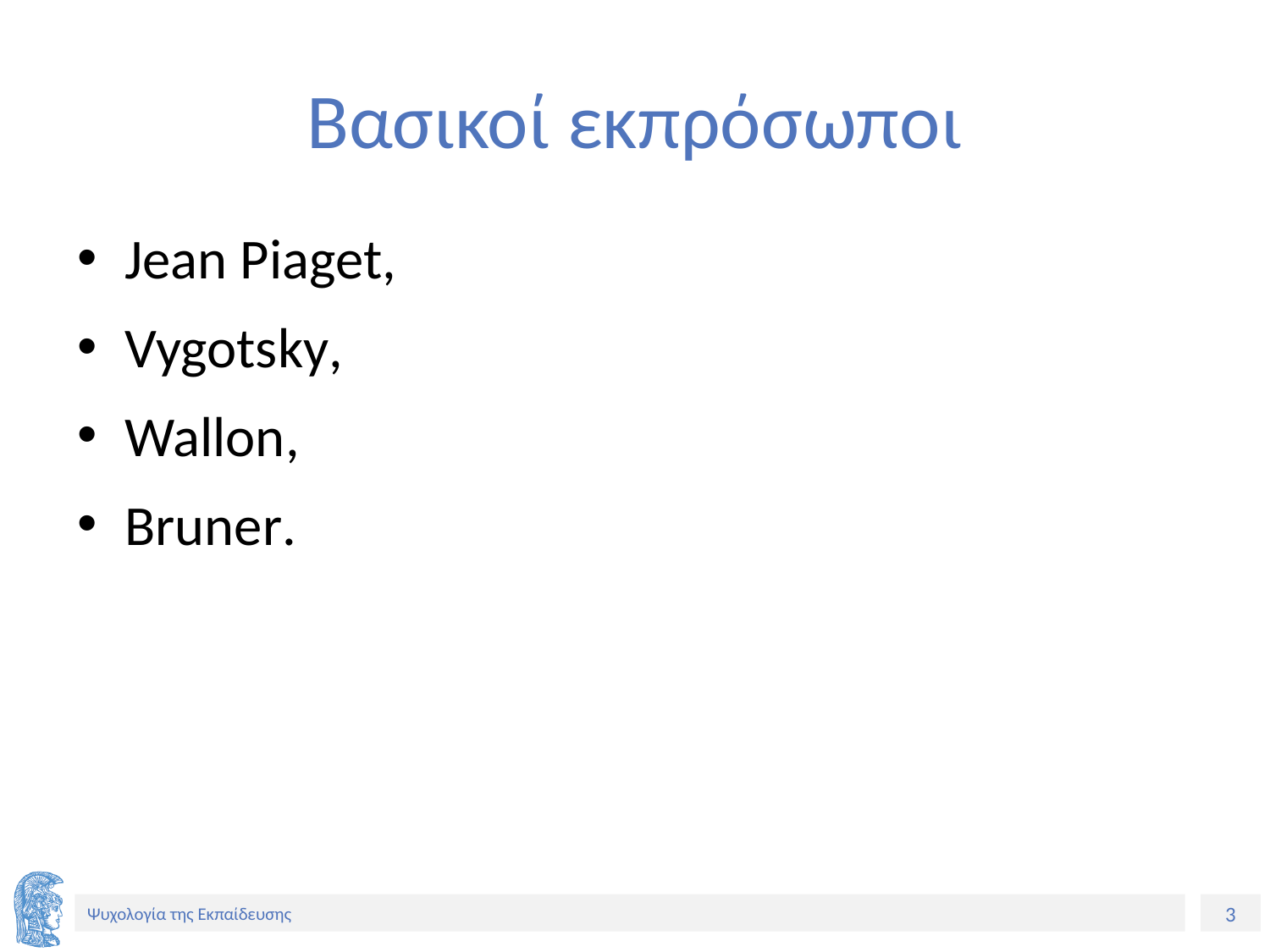

# Βασικοί εκπρόσωποι
Jean Piaget,
Vygotsky,
Wallon,
Bruner.